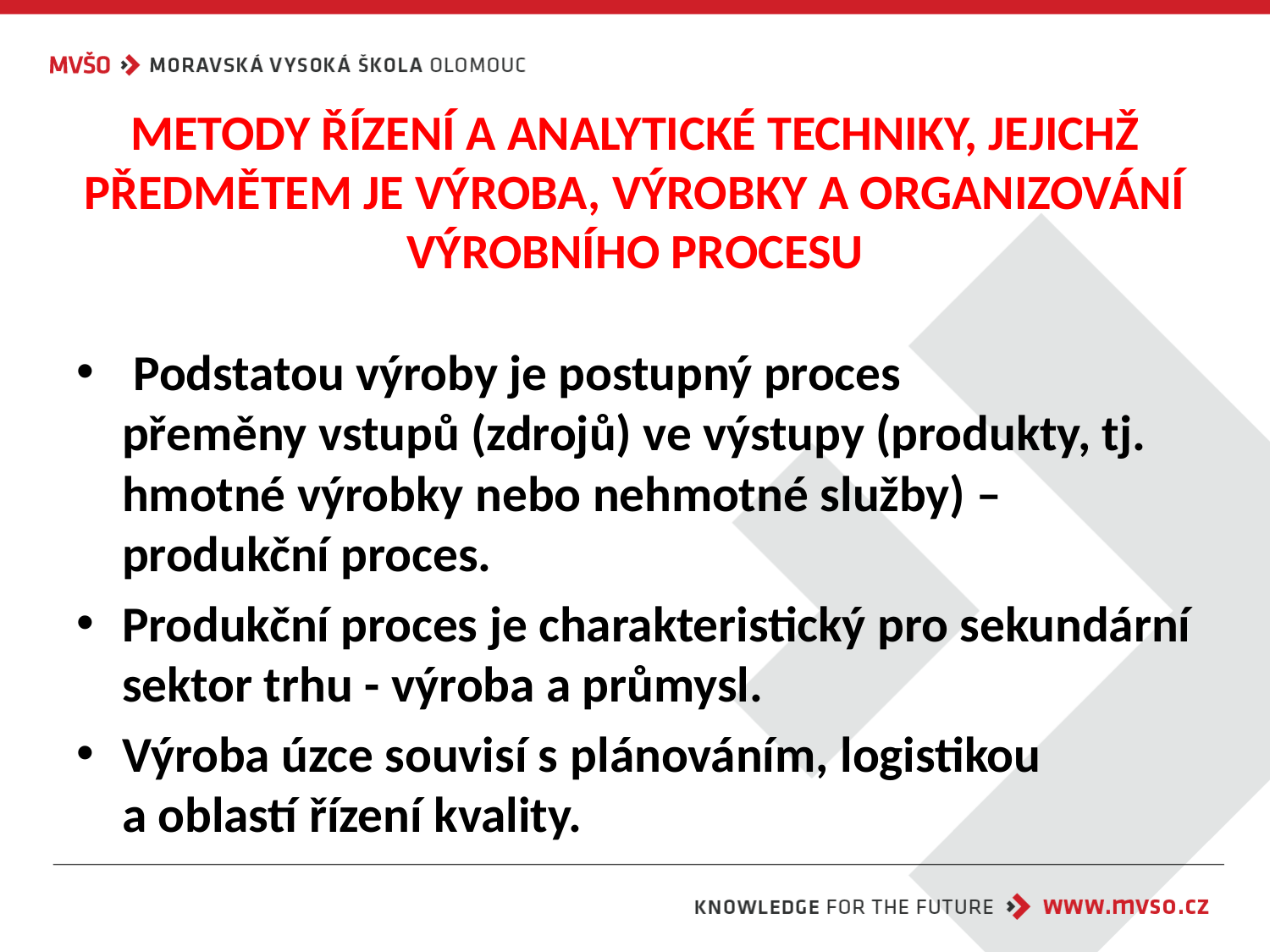

# METODY ŘÍZENÍ A ANALYTICKÉ TECHNIKY, JEJICHŽ PŘEDMĚTEM JE VÝROBA, VÝROBKY A ORGANIZOVÁNÍ VÝROBNÍHO PROCESU
 Podstatou výroby je postupný proces přeměny vstupů (zdrojů) ve výstupy (produkty, tj. hmotné výrobky nebo nehmotné služby) –produkční proces.
Produkční proces je charakteristický pro sekundární sektor trhu - výroba a průmysl.
Výroba úzce souvisí s plánováním, logistikou
a oblastí řízení kvality.